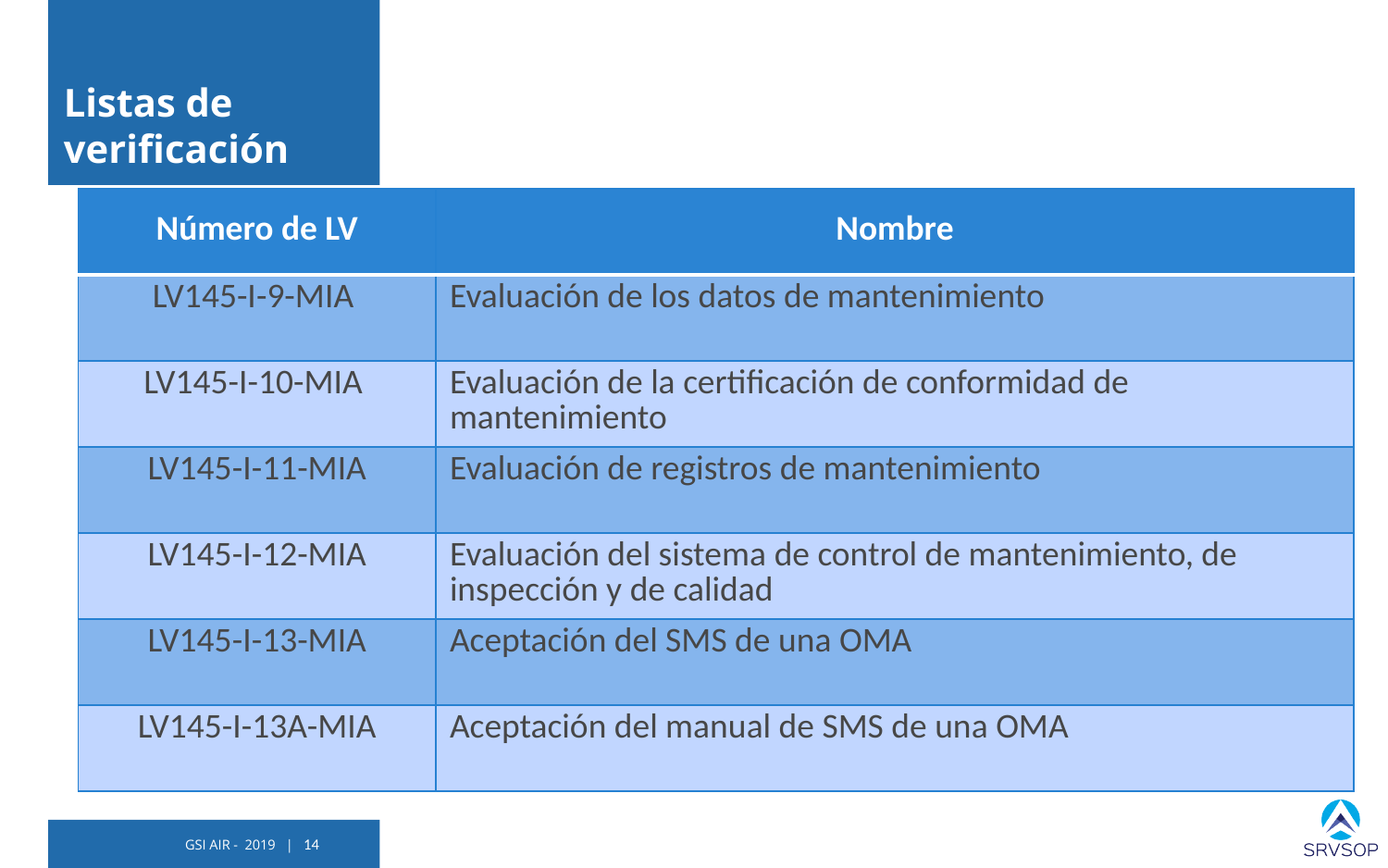

# Listas de verificación
| Número de LV | Nombre |
| --- | --- |
| LV145-I-9-MIA | Evaluación de los datos de mantenimiento |
| LV145-I-10-MIA | Evaluación de la certificación de conformidad de mantenimiento |
| LV145-I-11-MIA | Evaluación de registros de mantenimiento |
| LV145-I-12-MIA | Evaluación del sistema de control de mantenimiento, de inspección y de calidad |
| LV145-I-13-MIA | Aceptación del SMS de una OMA |
| LV145-I-13A-MIA | Aceptación del manual de SMS de una OMA |